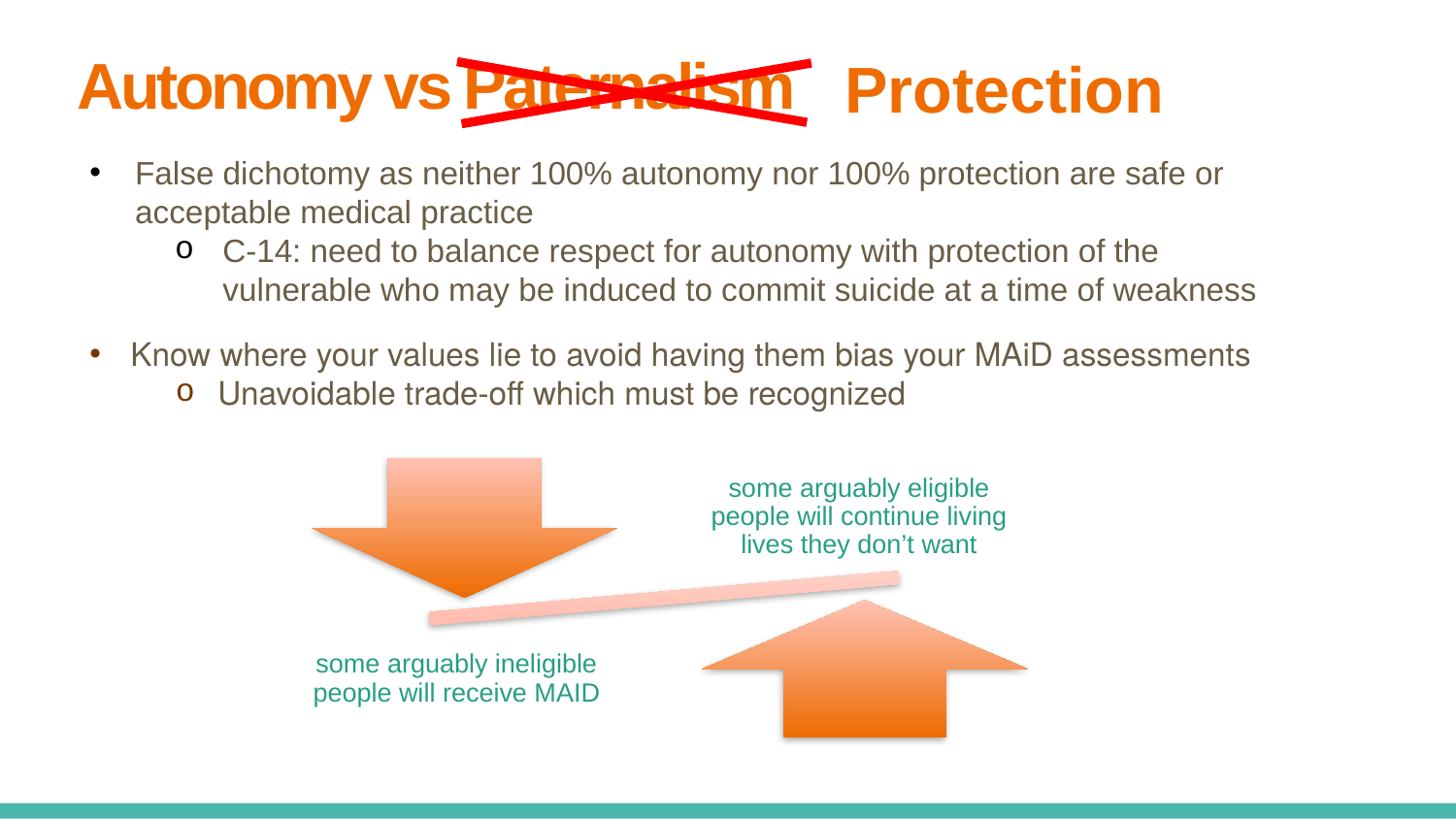

Protection
Autonomy vs Paternalism
False dichotomy as neither 100% autonomy nor 100% protection are safe or acceptable medical practice
C-14: need to balance respect for autonomy with protection of the vulnerable who may be induced to commit suicide at a time of weakness

Know where your values lie to avoid having them bias your MAiD assessments
Unavoidable trade-off which must be recognized
some arguably eligible people will continue living lives they don’t want
some arguably ineligible people will receive MAID